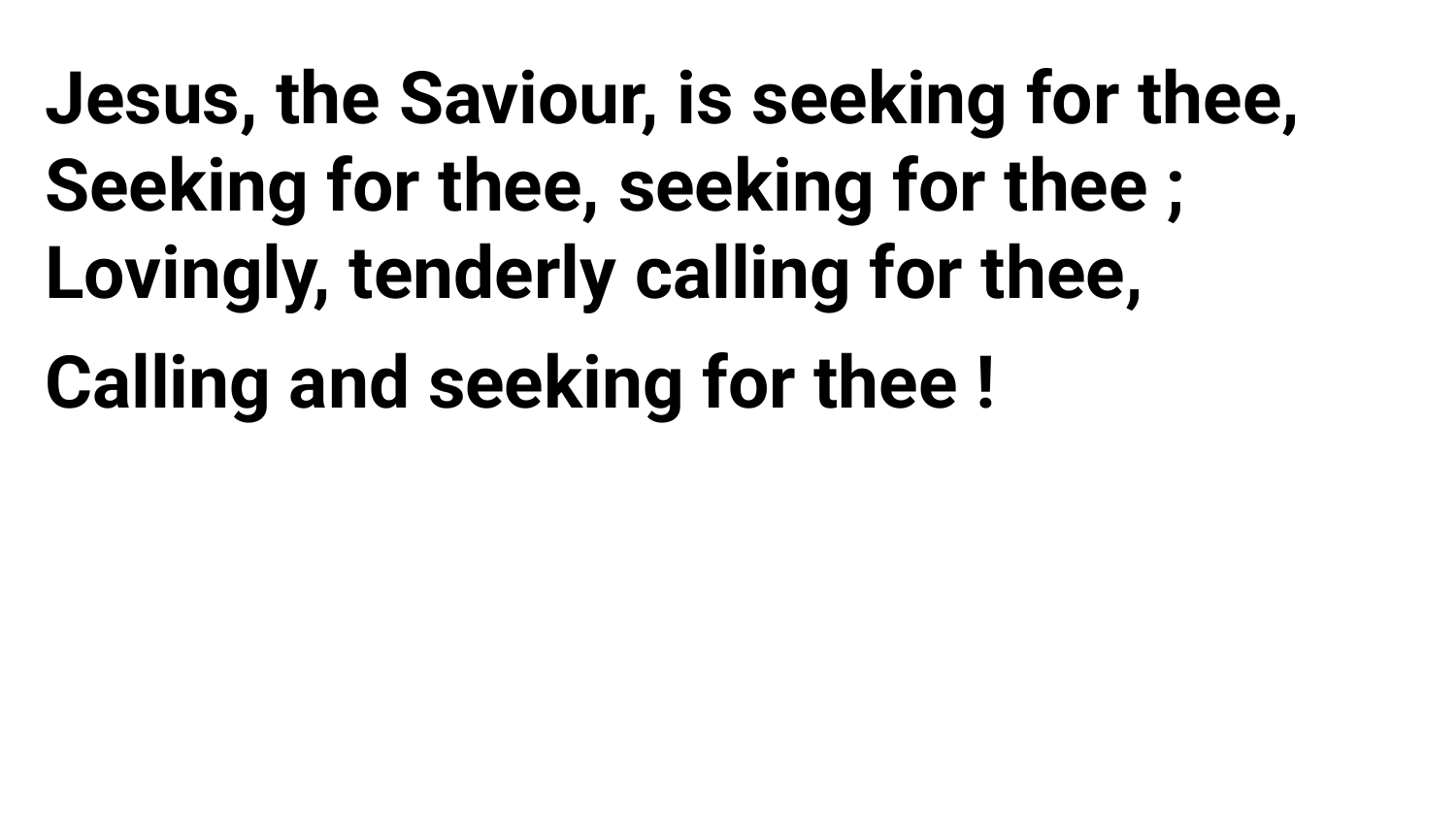

Jesus, the Saviour, is seeking for thee,
Seeking for thee, seeking for thee ;
Lovingly, tenderly calling for thee,
Calling and seeking for thee !